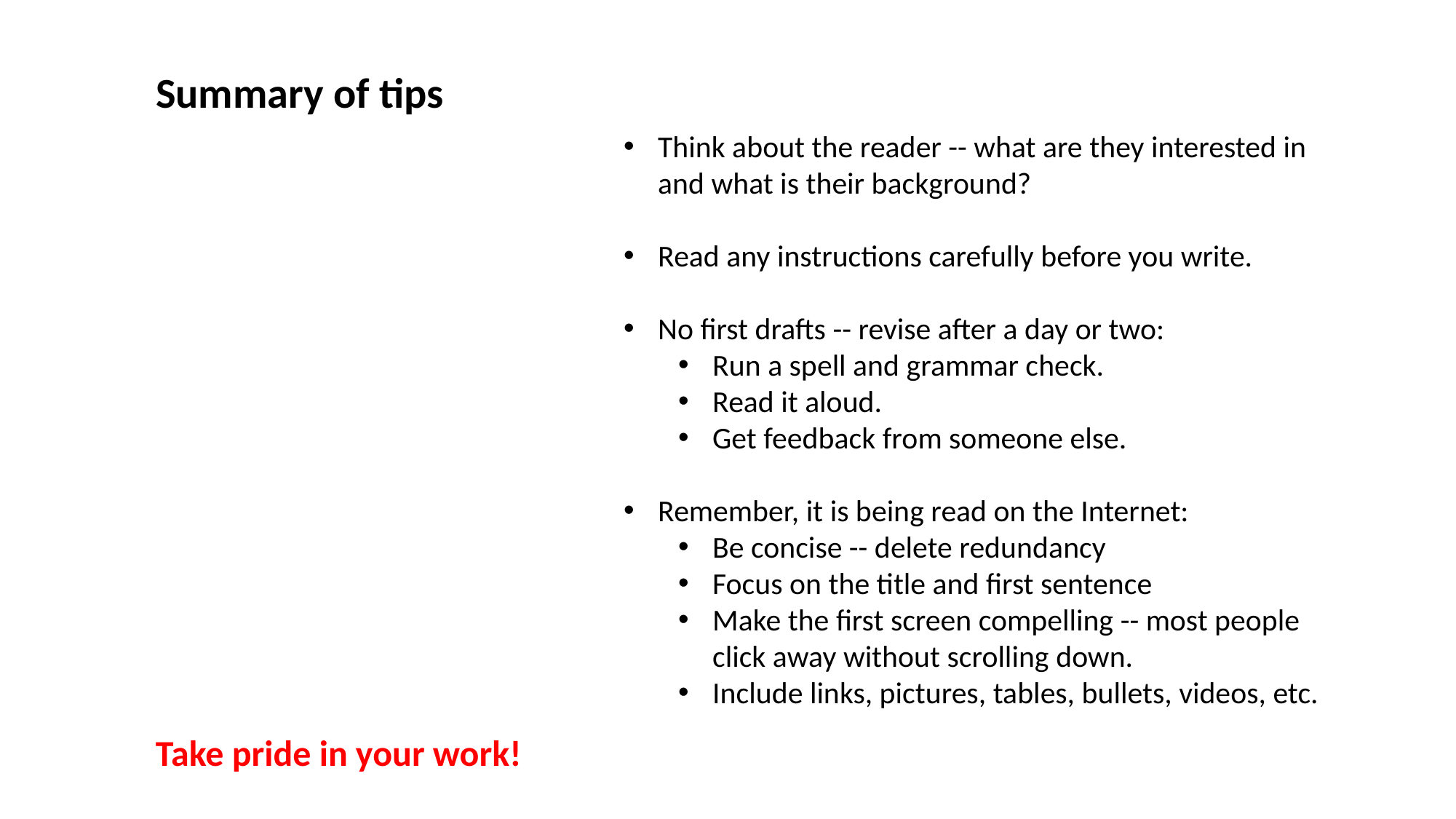

Summary of tips
Think about the reader -- what are they interested in and what is their background?

Read any instructions carefully before you write.

No first drafts -- revise after a day or two:
Run a spell and grammar check.
Read it aloud.
Get feedback from someone else.

Remember, it is being read on the Internet:
Be concise -- delete redundancy
Focus on the title and first sentence
Make the first screen compelling -- most people click away without scrolling down.
Include links, pictures, tables, bullets, videos, etc.
Take pride in your work!